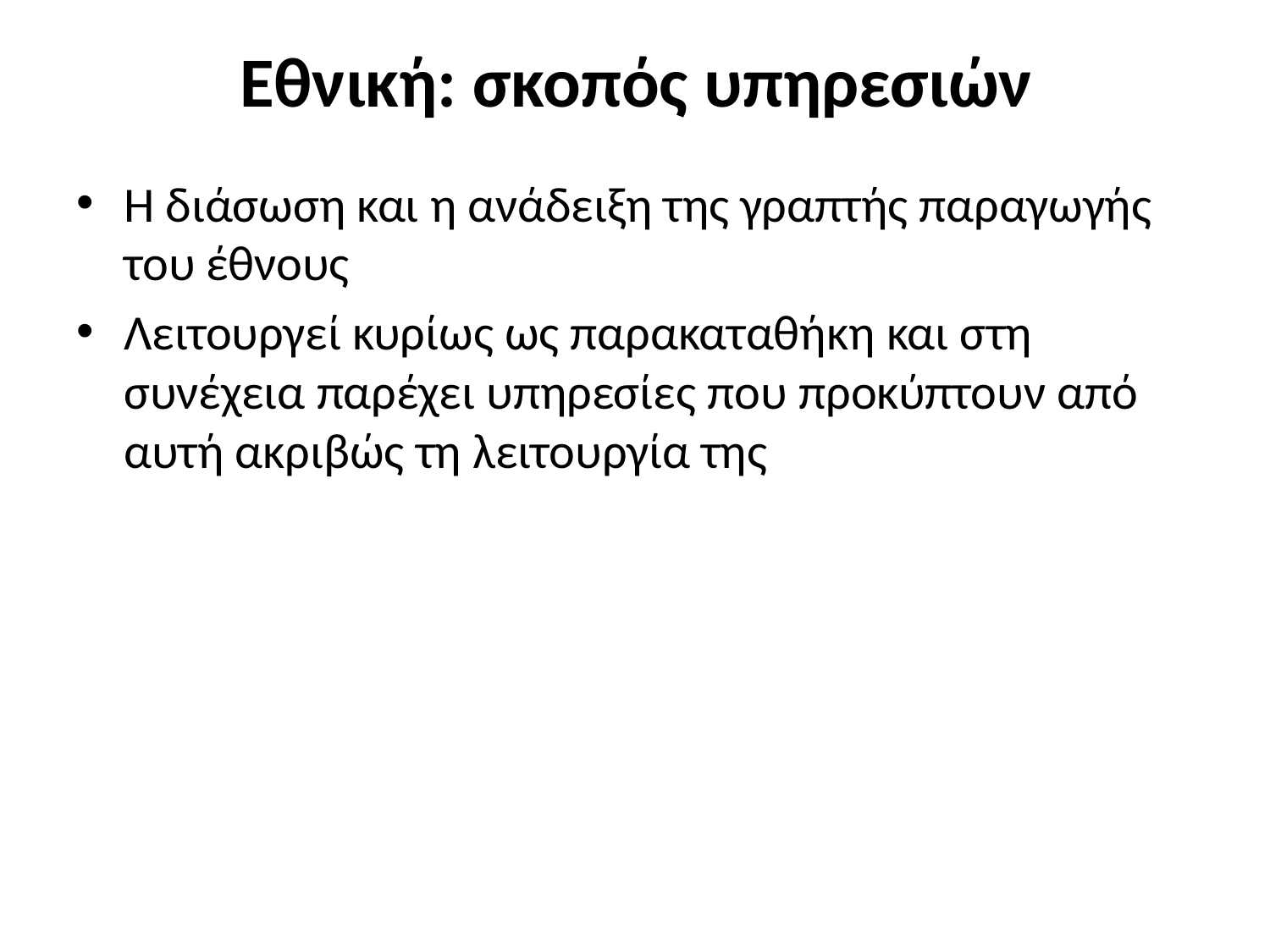

# Εθνική: σκοπός υπηρεσιών
Η διάσωση και η ανάδειξη της γραπτής παραγωγής του έθνους
Λειτουργεί κυρίως ως παρακαταθήκη και στη συνέχεια παρέχει υπηρεσίες που προκύπτουν από αυτή ακριβώς τη λειτουργία της